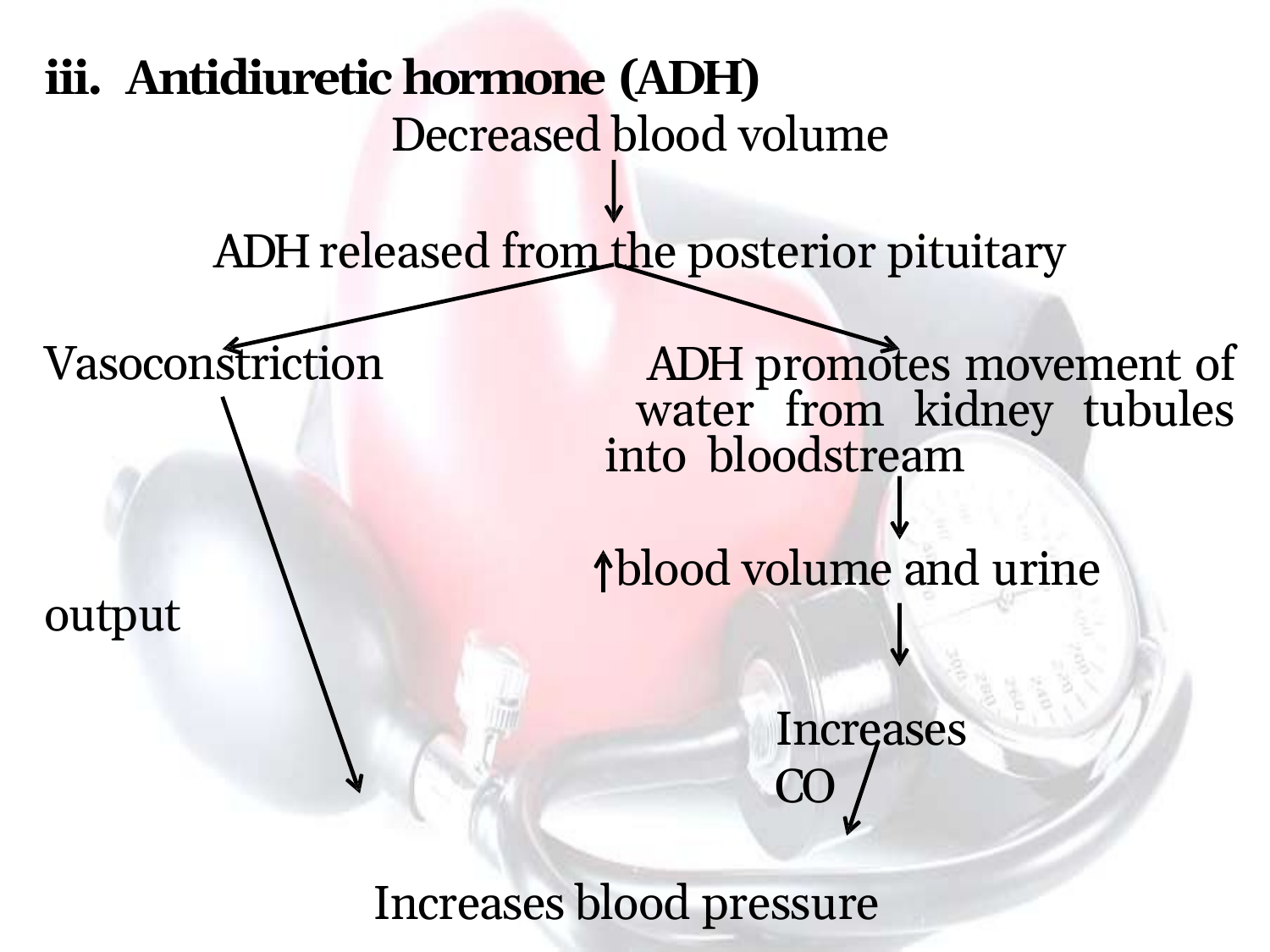

iii.	Antidiuretic hormone (ADH)
Decreased blood volume

ADH released from the posterior pituitary

Vasoconstriction
ADH promotes movement of  water from kidney tubules into  bloodstream

blood volume and urine

output

Increases CO

Increases blood pressure